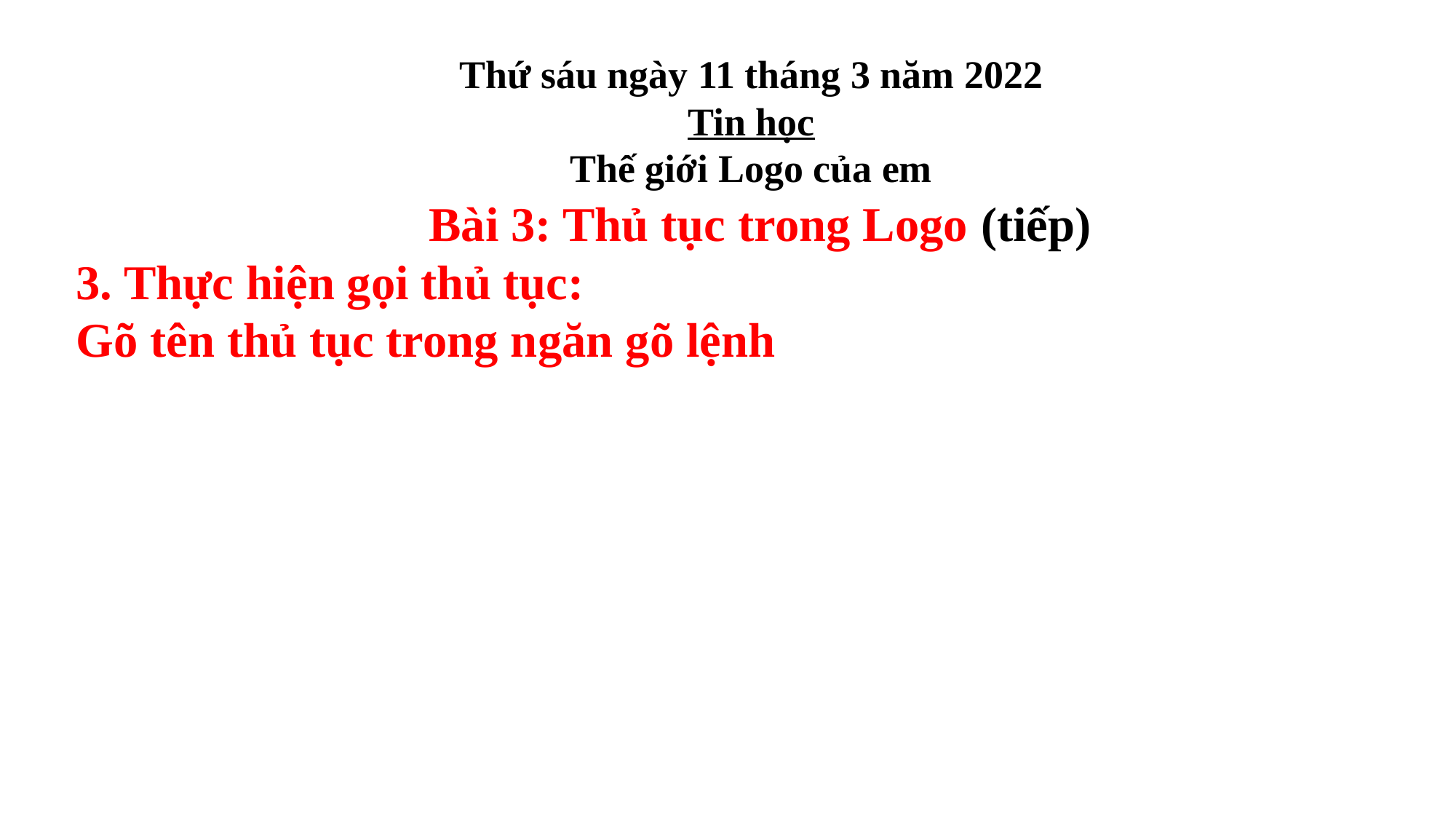

# Thứ sáu ngày 11 tháng 3 năm 2022 Tin học Thế giới Logo của em
Bài 3: Thủ tục trong Logo (tiếp)
3. Thực hiện gọi thủ tục:
Gõ tên thủ tục trong ngăn gõ lệnh